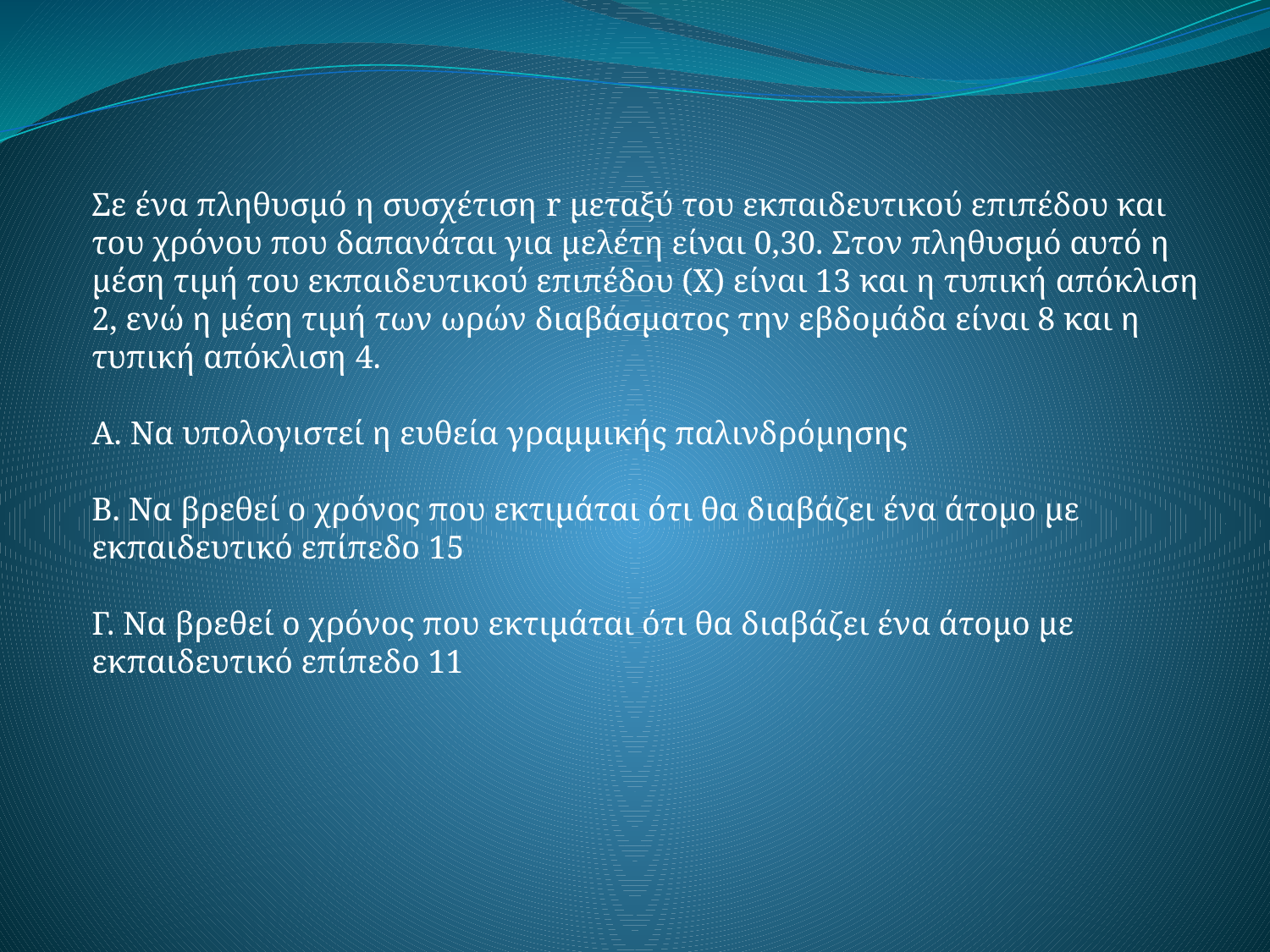

Σε ένα πληθυσμό η συσχέτιση r μεταξύ του εκπαιδευτικού επιπέδου και του χρόνου που δαπανάται για μελέτη είναι 0,30. Στον πληθυσμό αυτό η μέση τιμή του εκπαιδευτικού επιπέδου (Χ) είναι 13 και η τυπική απόκλιση 2, ενώ η μέση τιμή των ωρών διαβάσματος την εβδομάδα είναι 8 και η τυπική απόκλιση 4.

Α. Να υπολογιστεί η ευθεία γραμμικής παλινδρόμησης

Β. Να βρεθεί ο χρόνος που εκτιμάται ότι θα διαβάζει ένα άτομο με εκπαιδευτικό επίπεδο 15

Γ. Να βρεθεί ο χρόνος που εκτιμάται ότι θα διαβάζει ένα άτομο με εκπαιδευτικό επίπεδο 11